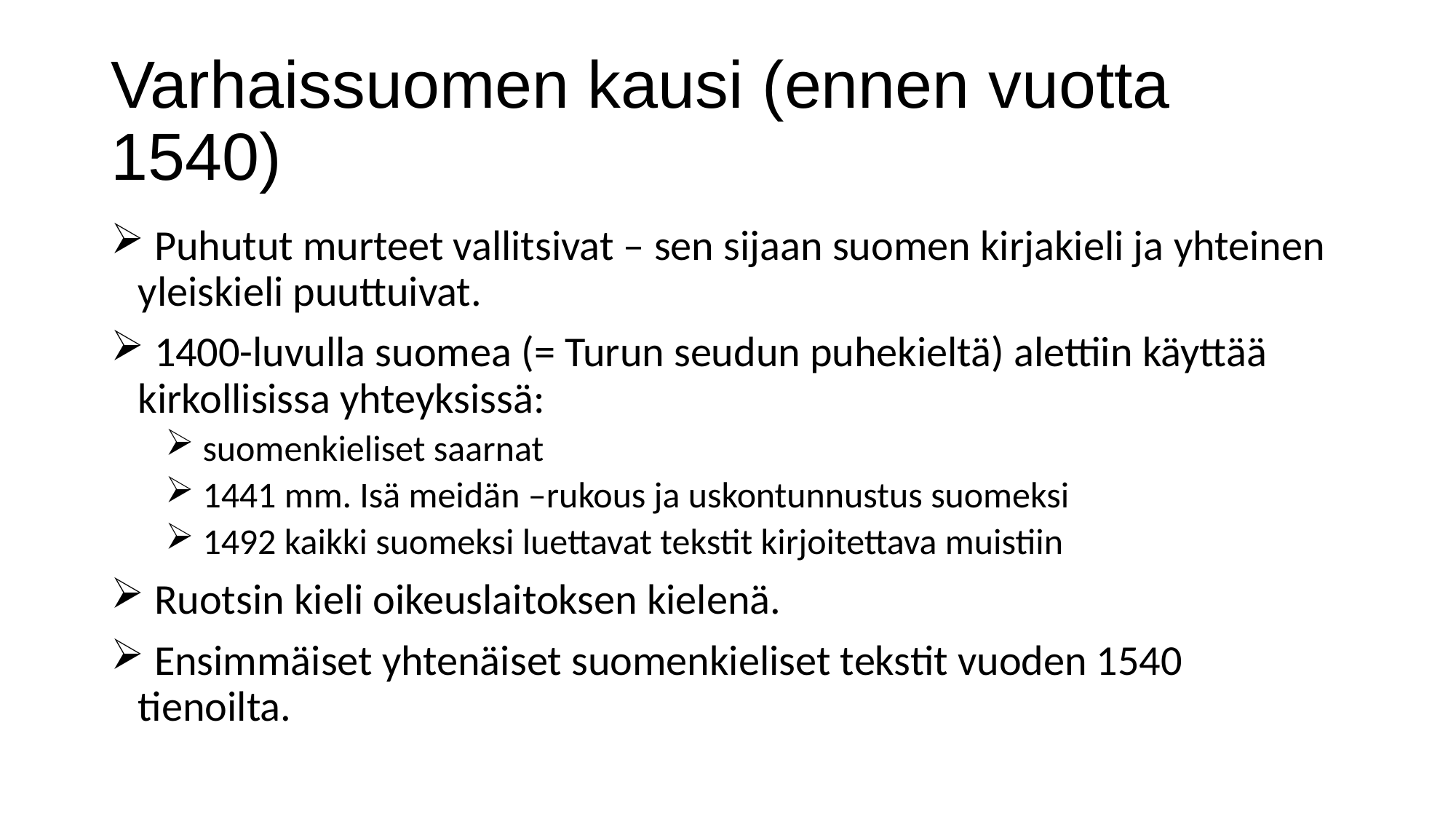

# Varhaissuomen kausi (ennen vuotta 1540)
 Puhutut murteet vallitsivat – sen sijaan suomen kirjakieli ja yhteinen yleiskieli puuttuivat.
 1400-luvulla suomea (= Turun seudun puhekieltä) alettiin käyttää kirkollisissa yhteyksissä:
 suomenkieliset saarnat
 1441 mm. Isä meidän –rukous ja uskontunnustus suomeksi
 1492 kaikki suomeksi luettavat tekstit kirjoitettava muistiin
 Ruotsin kieli oikeuslaitoksen kielenä.
 Ensimmäiset yhtenäiset suomenkieliset tekstit vuoden 1540 tienoilta.